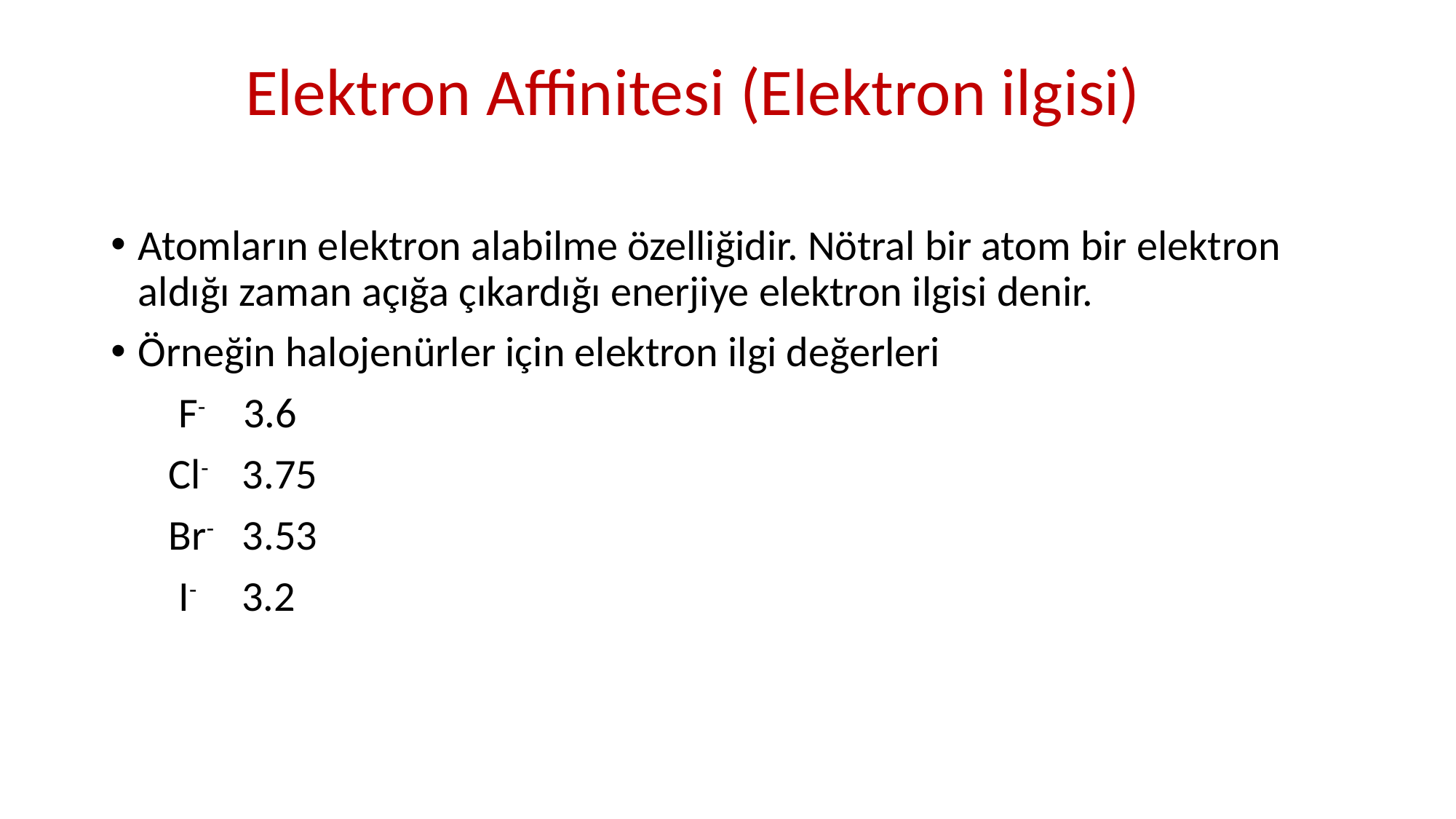

# Elektron Affinitesi (Elektron ilgisi)
Atomların elektron alabilme özelliğidir. Nötral bir atom bir elektron aldığı zaman açığa çıkardığı enerjiye elektron ilgisi denir.
Örneğin halojenürler için elektron ilgi değerleri
       F-      3.6
      Cl-      3.75
      Br-     3.53
       I-        3.2